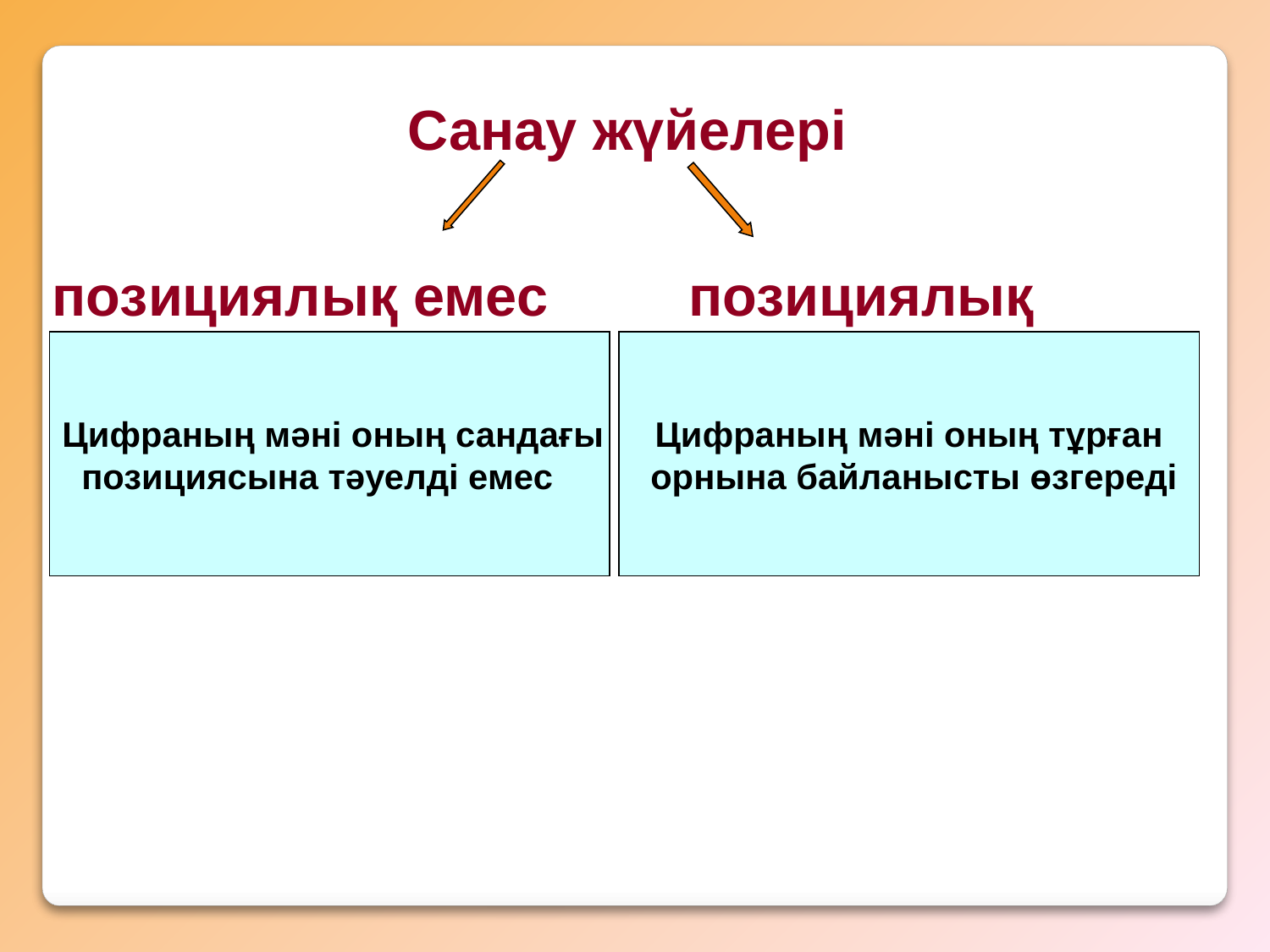

Санау жүйелері

позициялық емес         позициялық

Цифраның мәні оның тұрған
 орнына байланысты өзгереді
Цифраның мәні оның сандағы
  позициясына тәуелді емес